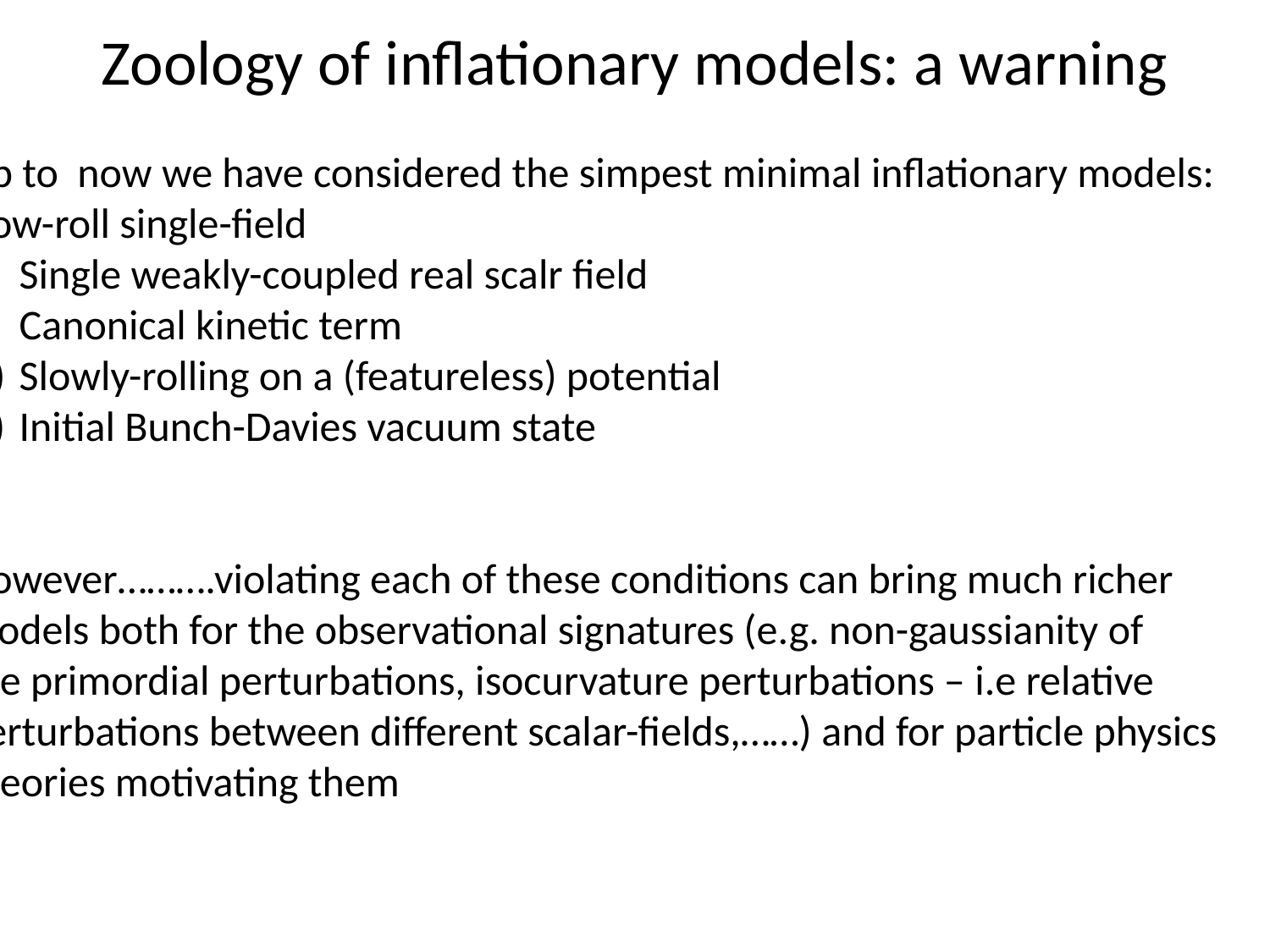

Zoology of inflationary models: a warning
Up to  now we have considered the simpest minimal inflationary models:
slow-roll single-field
Single weakly-coupled real scalr field
Canonical kinetic term
Slowly-rolling on a (featureless) potential
Initial Bunch-Davies vacuum state

However……….violating each of these conditions can bring much richer
models both for the observational signatures (e.g. non-gaussianity of
the primordial perturbations, isocurvature perturbations – i.e relative
perturbations between different scalar-fields,……) and for particle physics
theories motivating them